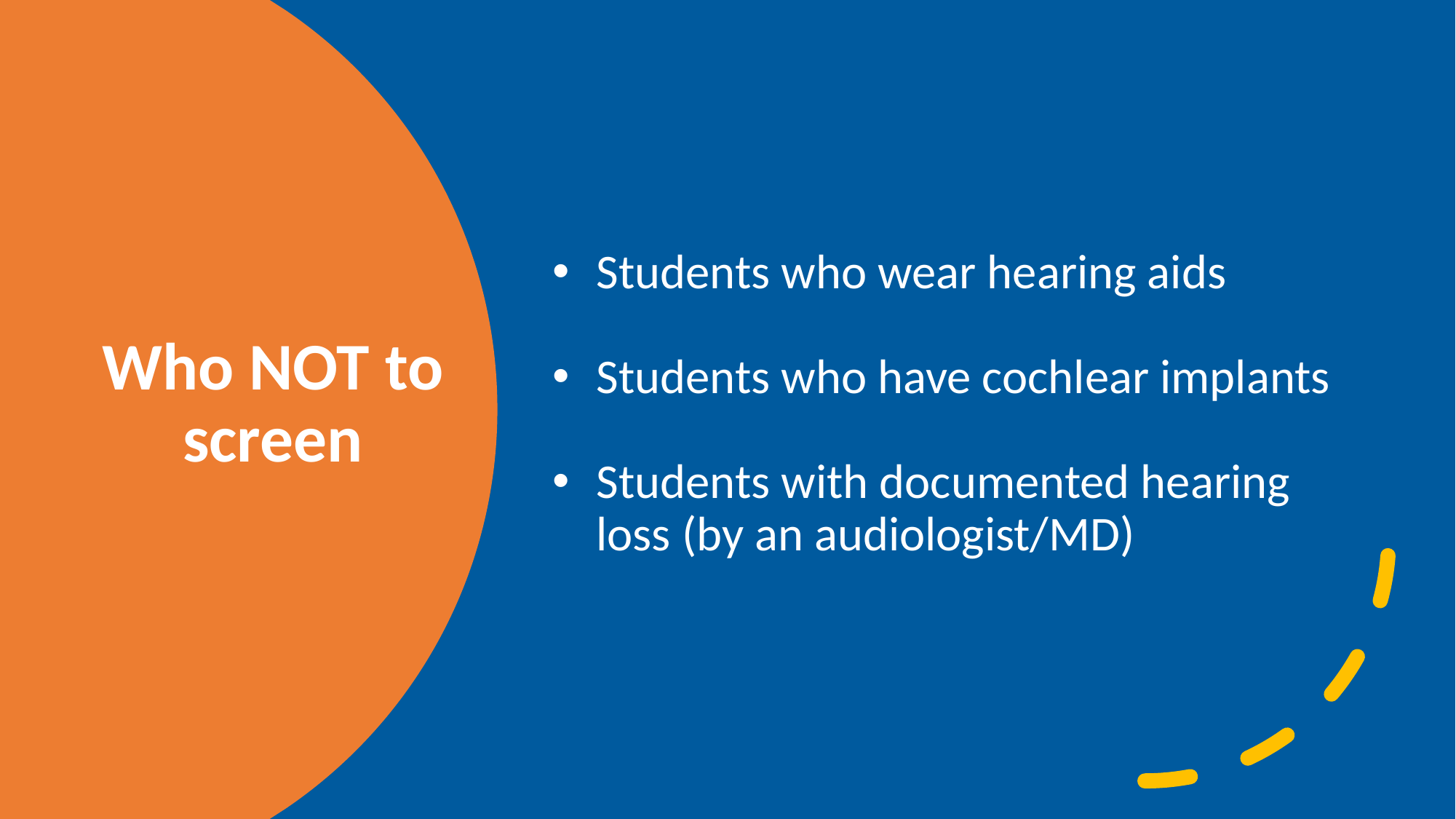

Students who wear hearing aids

Students who have cochlear implants

Students with documented hearing loss (by an audiologist/MD)
# Who NOT to screen